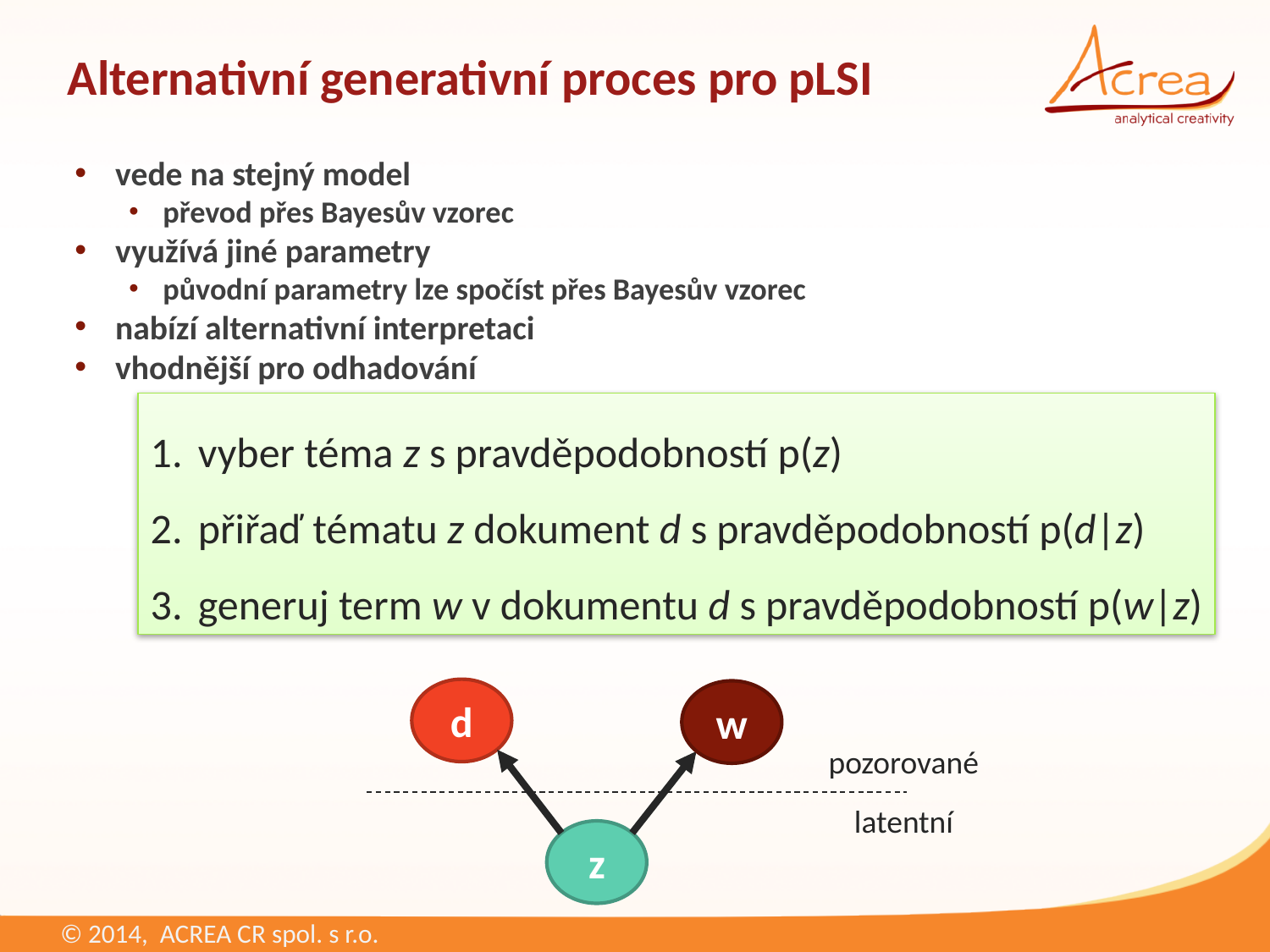

# Alternativní generativní proces pro pLSI
vede na stejný model
převod přes Bayesův vzorec
využívá jiné parametry
původní parametry lze spočíst přes Bayesův vzorec
nabízí alternativní interpretaci
vhodnější pro odhadování
vyber téma z s pravděpodobností p(z)
přiřaď tématu z dokument d s pravděpodobností p(d|z)
generuj term w v dokumentu d s pravděpodobností p(w|z)
d
w
pozorované
latentní
z